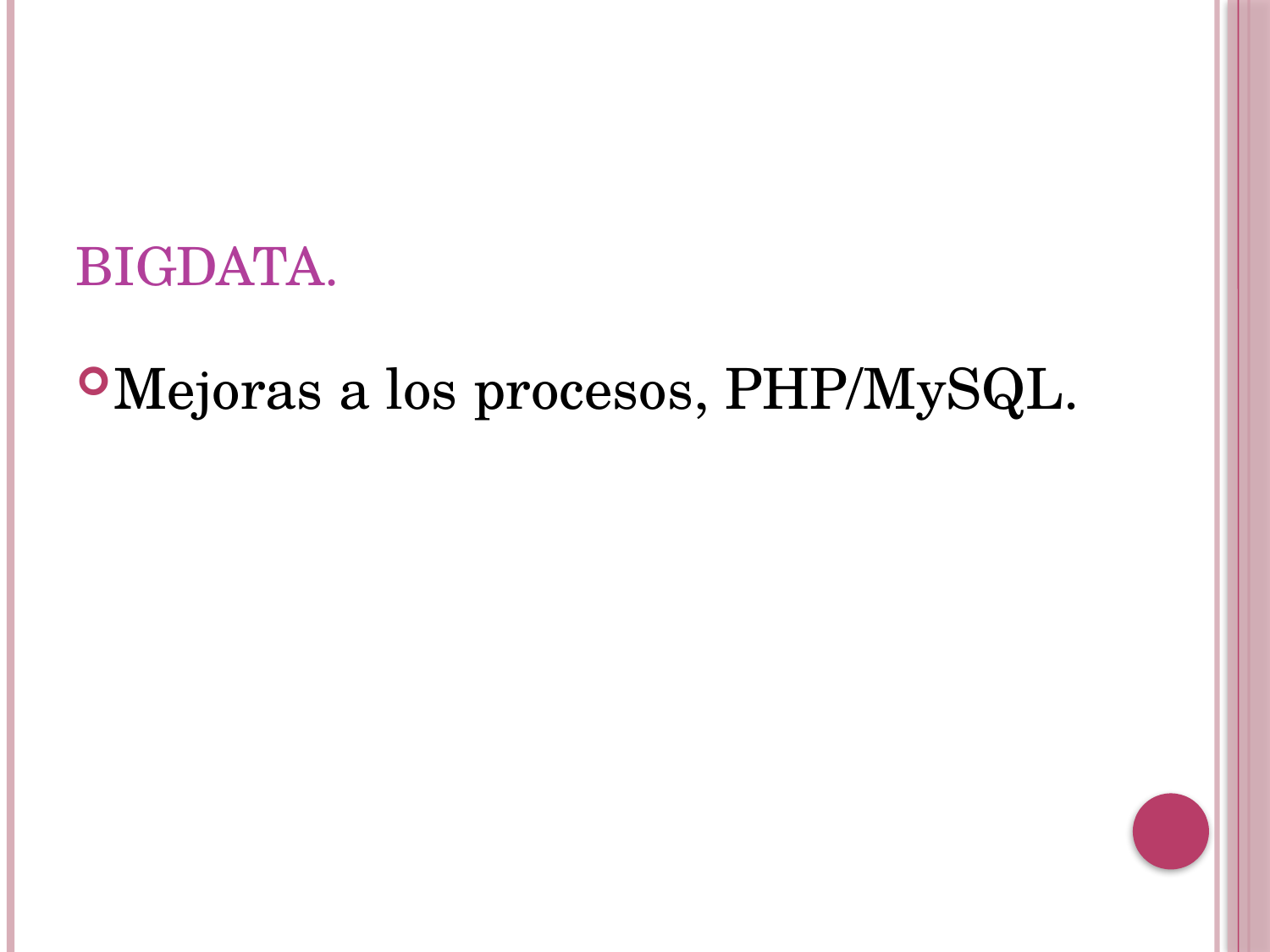

# BigData.
Mejoras a los procesos, PHP/MySQL.